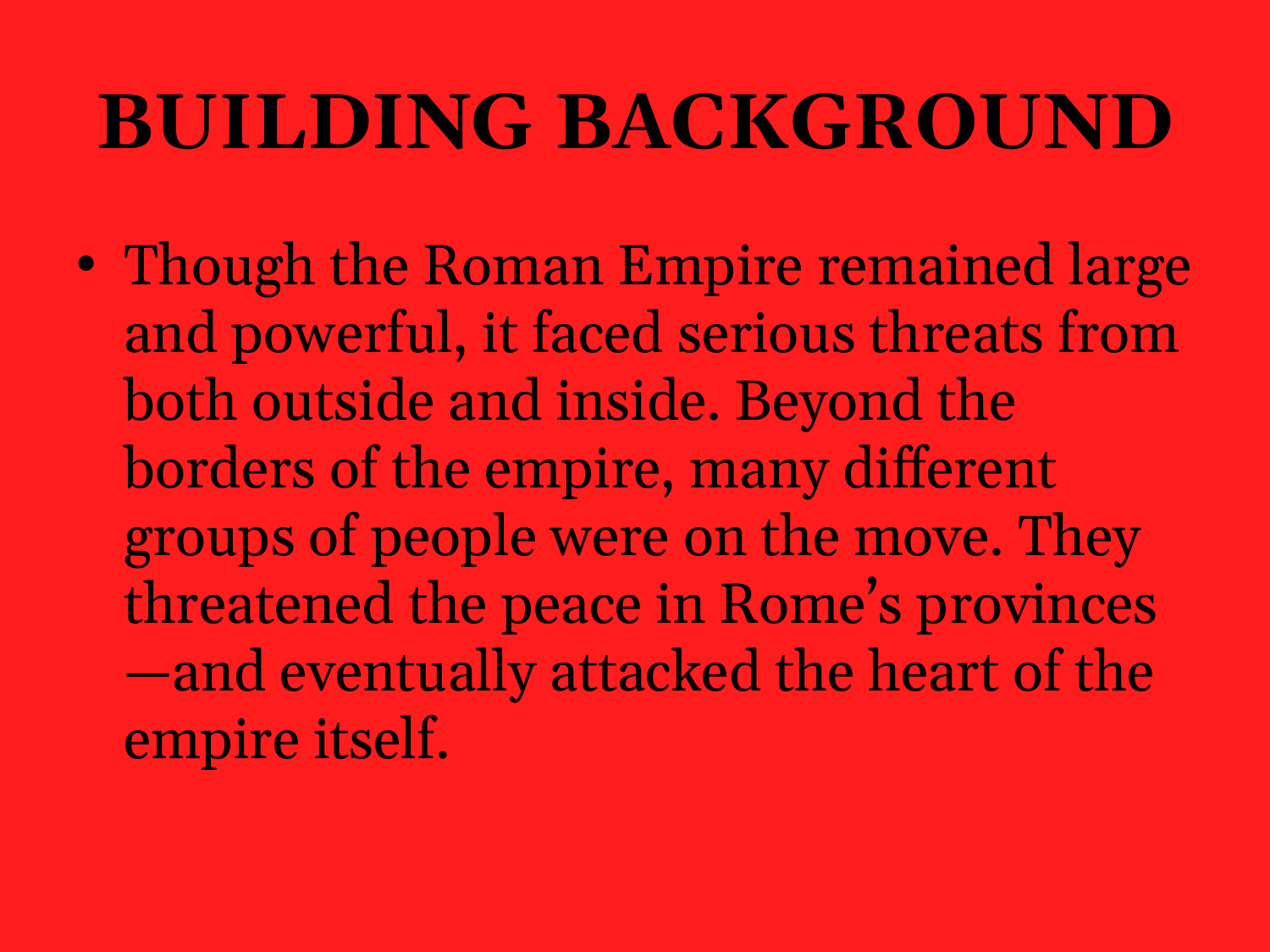

# BUILDING BACKGROUND
Though the Roman Empire remained large and powerful, it faced serious threats from both outside and inside. Beyond the borders of the empire, many different groups of people were on the move. They threatened the peace in Rome’s provinces—and eventually attacked the heart of the empire itself.